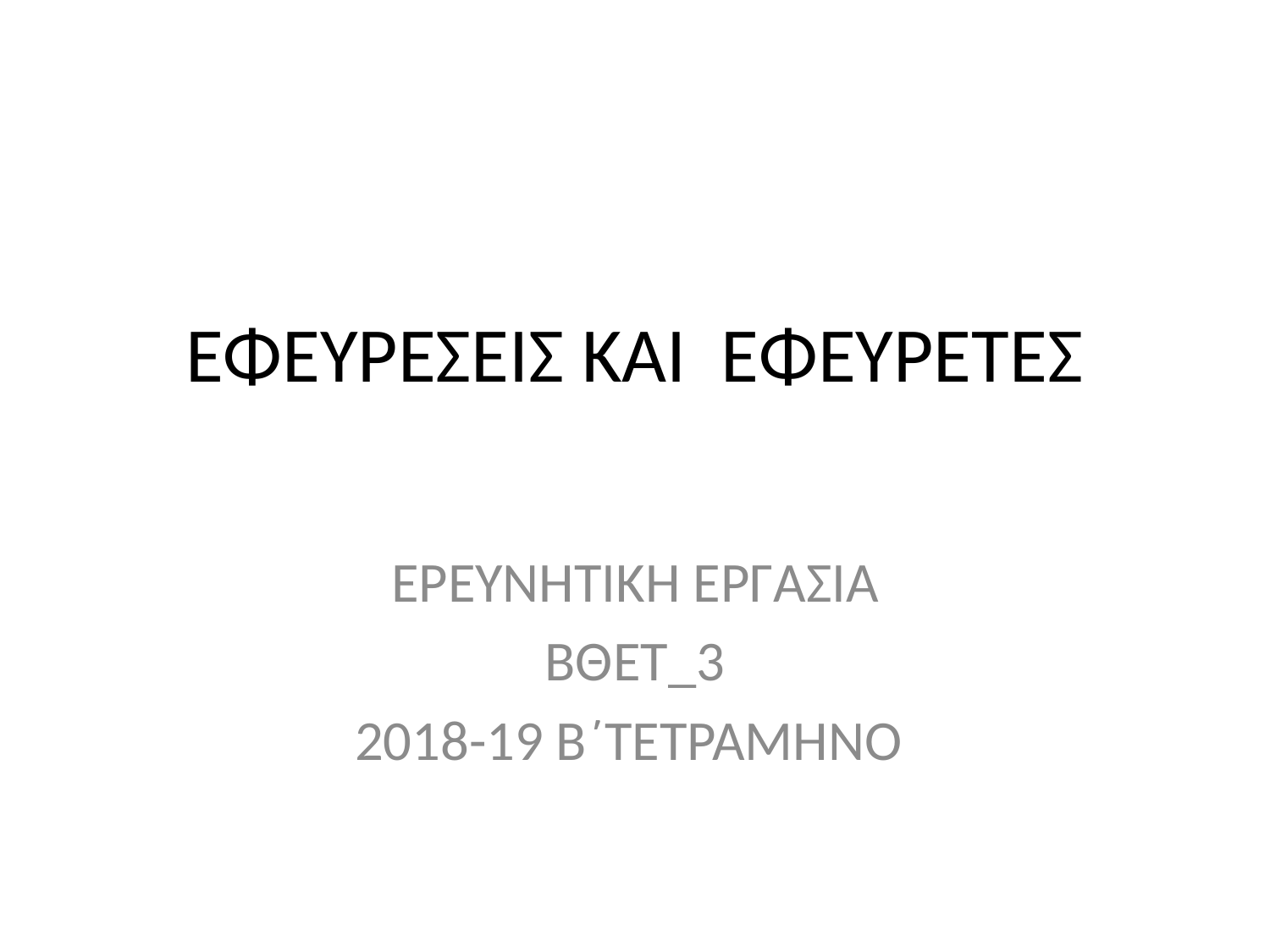

# ΕΦΕΥΡΕΣΕΙΣ ΚΑΙ  ΕΦΕΥΡΕΤΕΣ
ΕΡΕΥΝΗΤΙΚΗ ΕΡΓΑΣΙΑ
ΒΘΕΤ_3
2018-19 Β΄ΤΕΤΡΑΜΗΝΟ